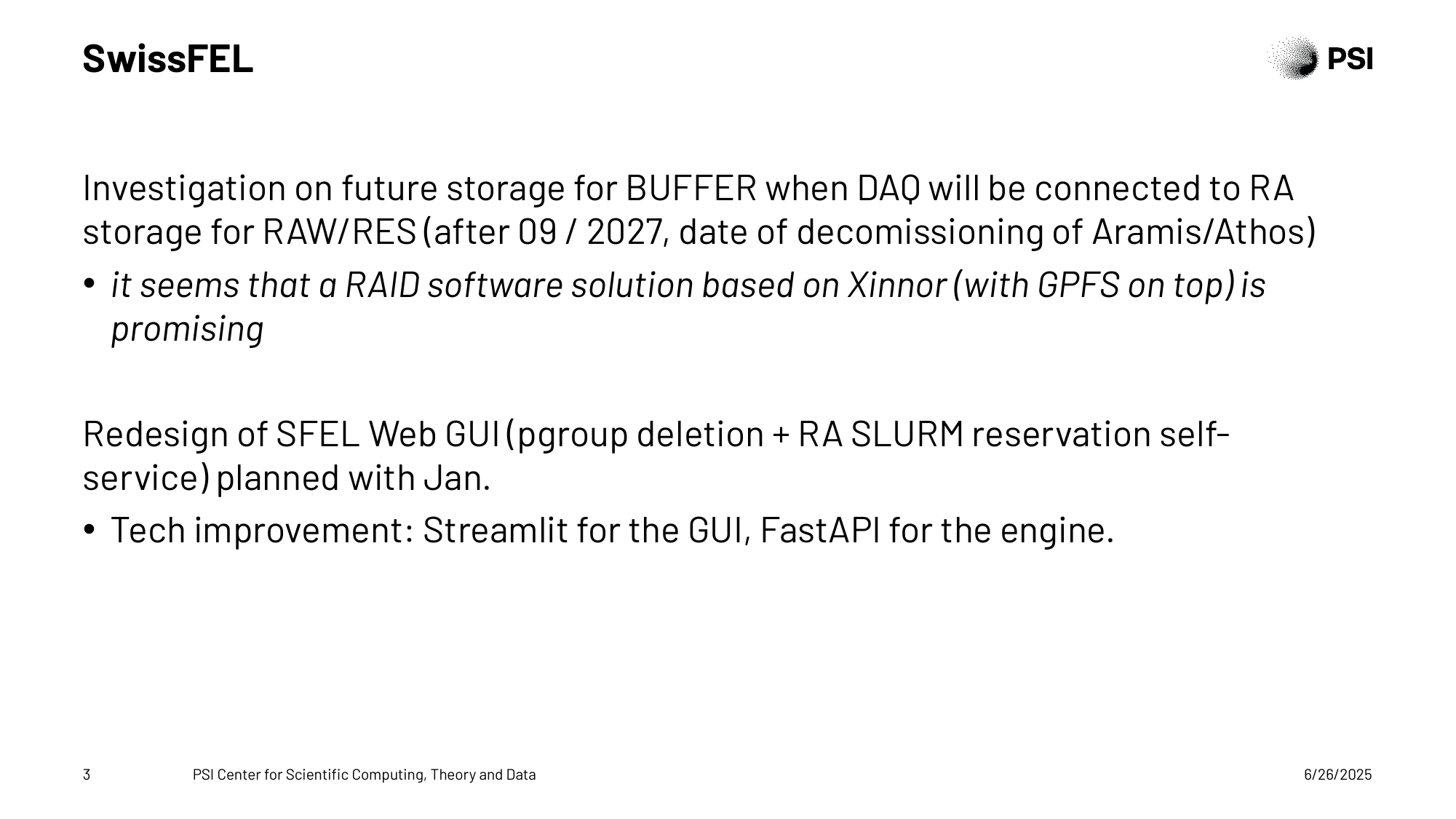

# SwissFEL
Investigation on future storage for BUFFER when DAQ will be connected to RA storage for RAW/RES (after 09 / 2027, date of decomissioning of Aramis/Athos)
it seems that a RAID software solution based on Xinnor (with GPFS on top) is promising

Redesign of SFEL Web GUI (pgroup deletion + RA SLURM reservation self-service) planned with Jan.
Tech improvement: Streamlit for the GUI, FastAPI for the engine.
3
PSI Center for Scientific Computing, Theory and Data
6/26/2025